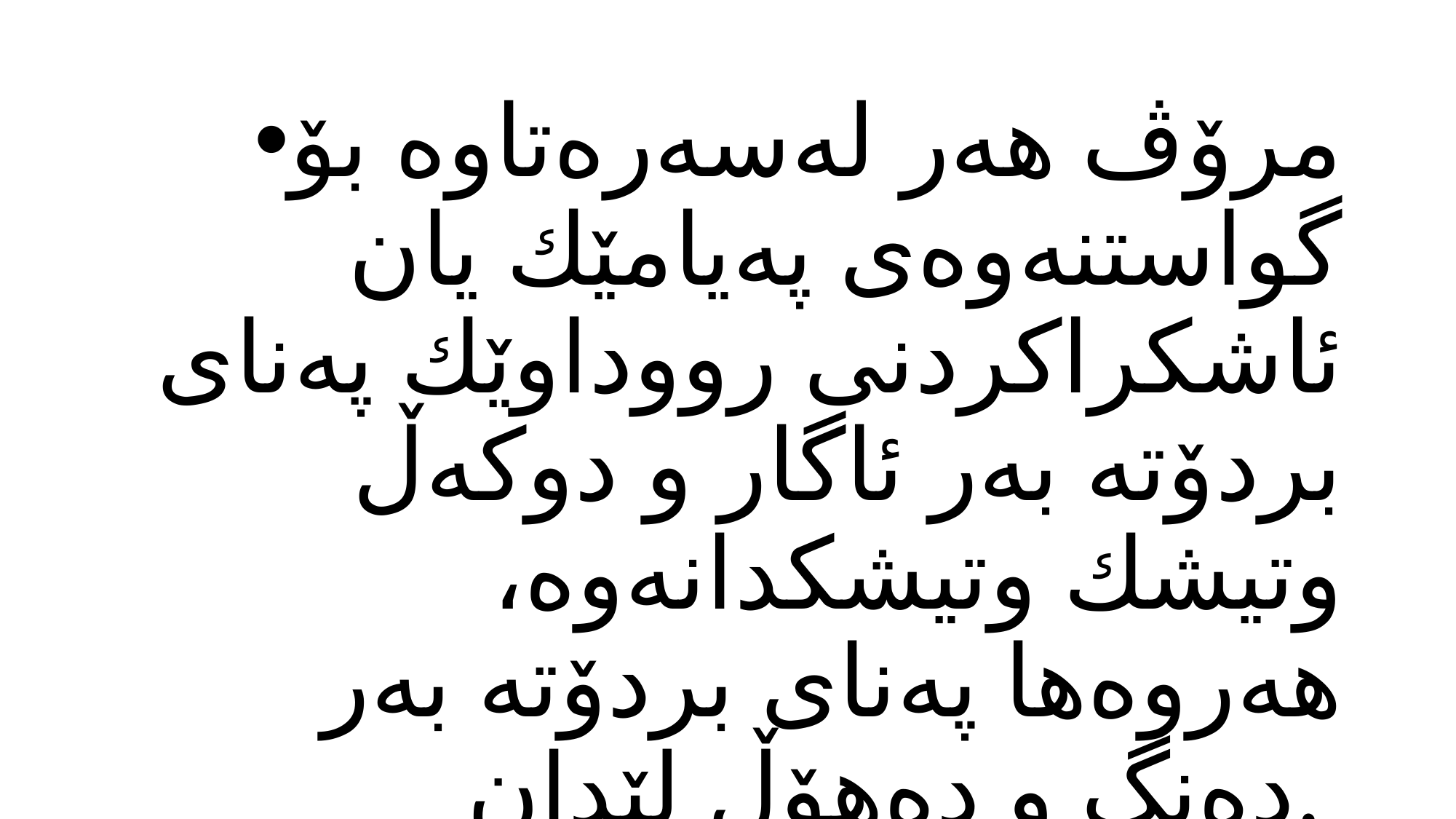

مرۆڤ هەر لەسەرەتاوە بۆ گواستنەوەی پەیامێك یان ئاشكراكردنی رووداوێك پەنای بردۆتە بەر ئاگار و دوكەڵ وتیشك وتیشكدانەوە، هەروەها پەنای بردۆتە بەر دەنگ و دەهۆڵ لێدان.